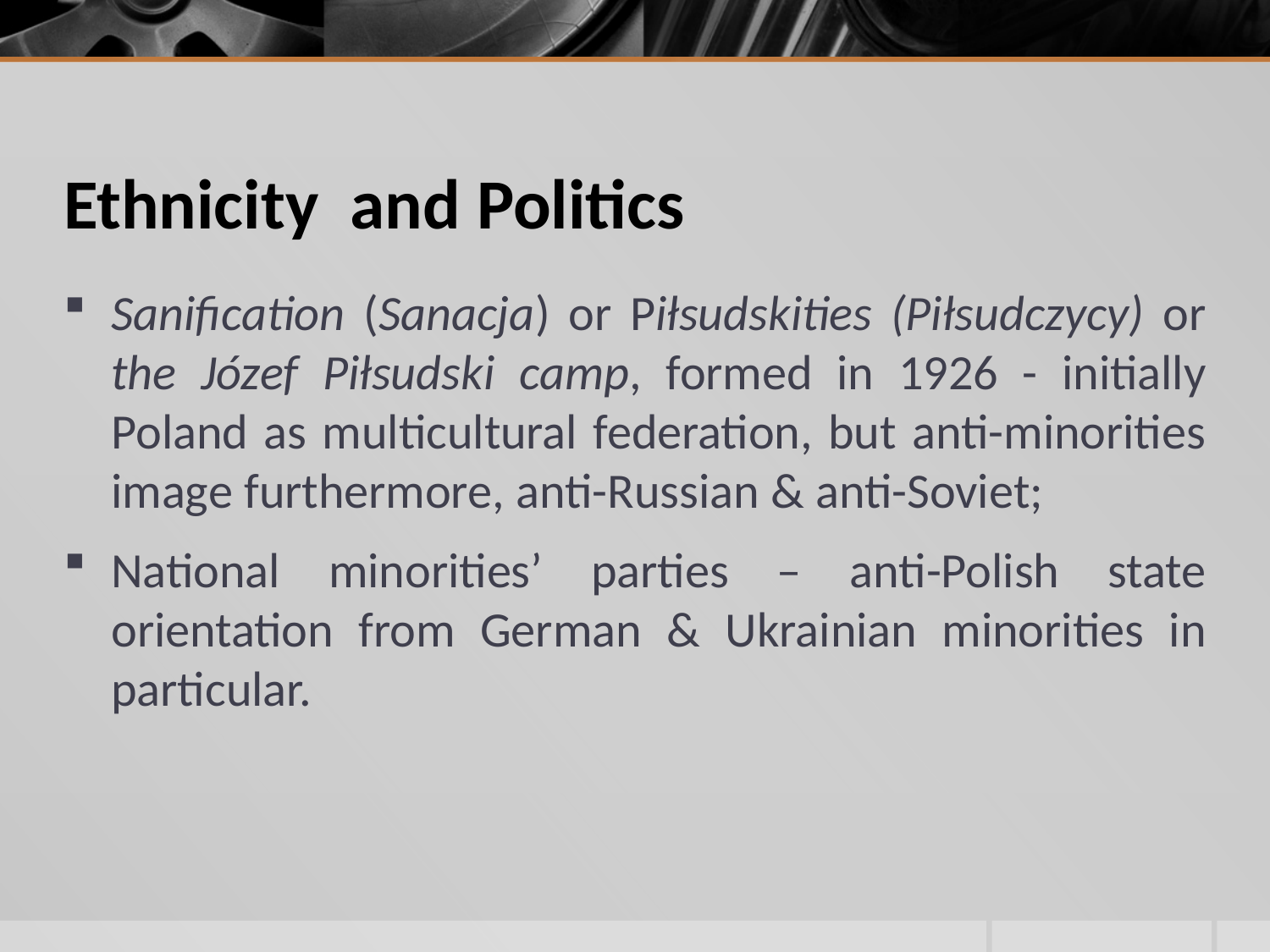

# Ethnicity  and Politics
Sanification (Sanacja) or Piłsudskities (Piłsudczycy) or the Józef Piłsudski camp, formed in 1926 - initially Poland as multicultural federation, but anti-minorities image furthermore, anti-Russian & anti-Soviet;
National minorities’ parties – anti-Polish state orientation from German & Ukrainian minorities in particular.